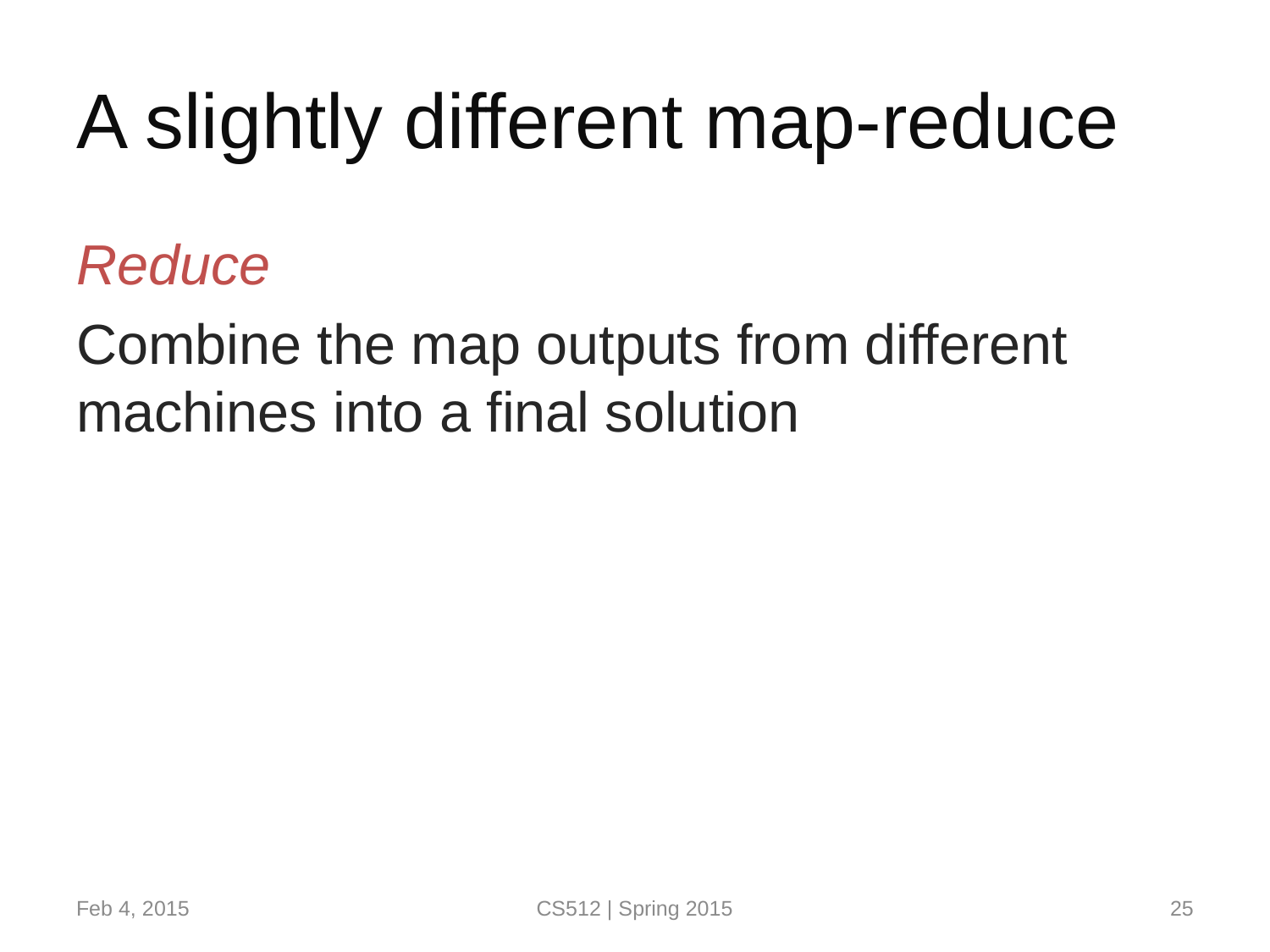

# A slightly different map-reduce
Reduce
Combine the map outputs from different machines into a final solution

Feb 4, 2015
CS512 | Spring 2015
25